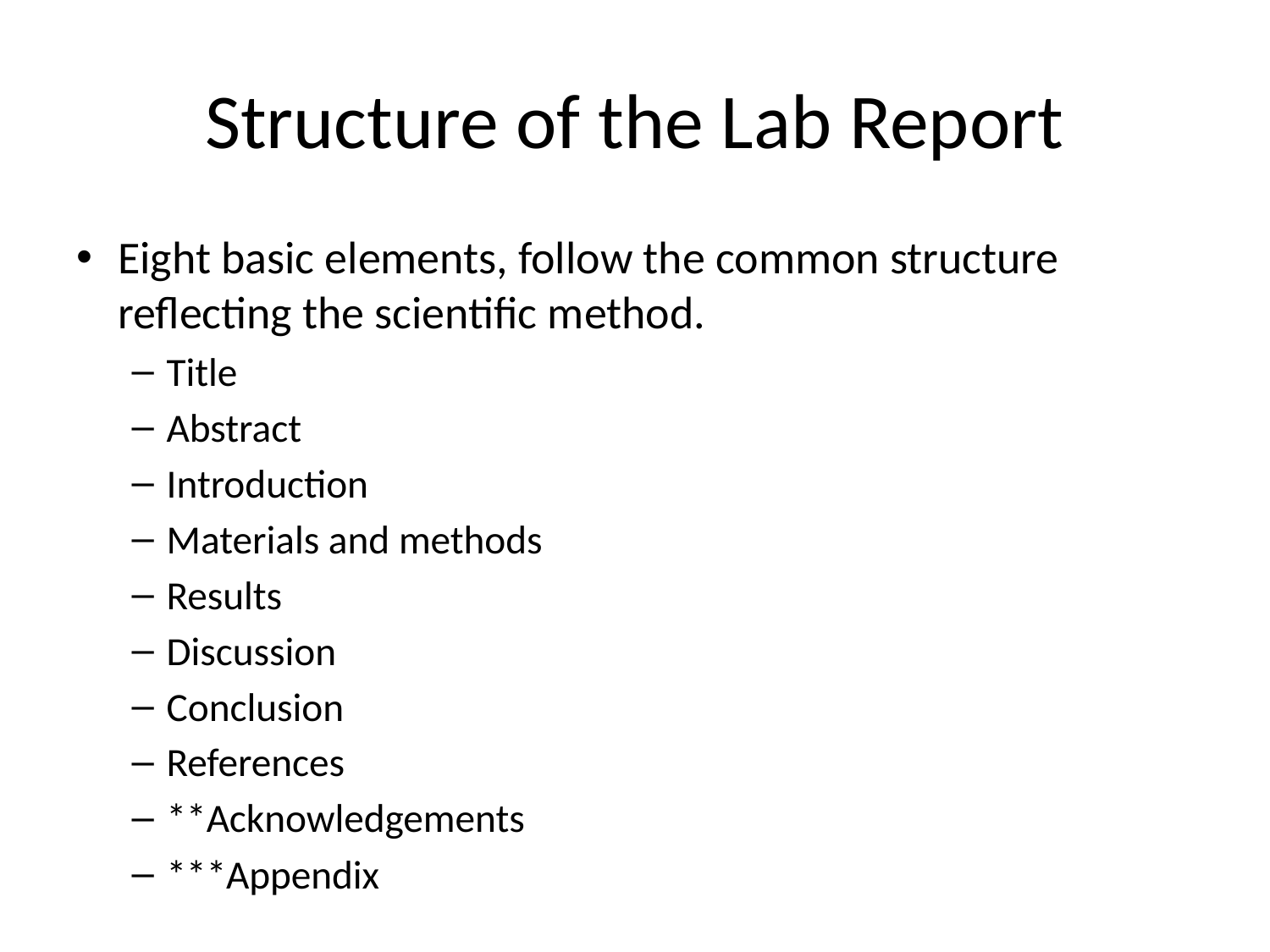

# Structure of the Lab Report
Eight basic elements, follow the common structure reflecting the scientific method.
Title
Abstract
Introduction
Materials and methods
Results
Discussion
Conclusion
References
**Acknowledgements
***Appendix